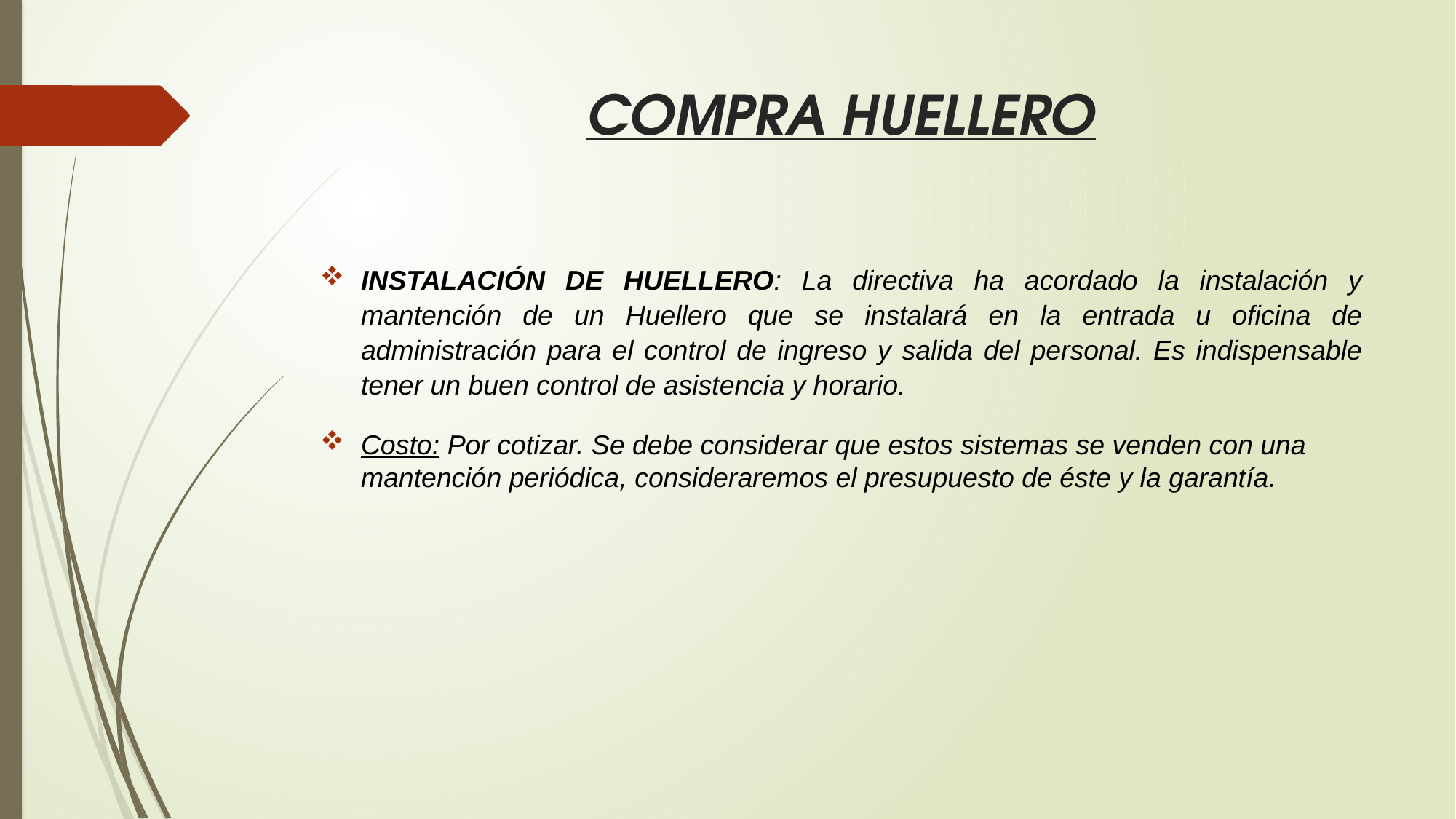

# COMPRA HUELLERO
INSTALACIÓN DE HUELLERO: La directiva ha acordado la instalación y mantención de un Huellero que se instalará en la entrada u oficina de administración para el control de ingreso y salida del personal. Es indispensable tener un buen control de asistencia y horario.
Costo: Por cotizar. Se debe considerar que estos sistemas se venden con una mantención periódica, consideraremos el presupuesto de éste y la garantía.